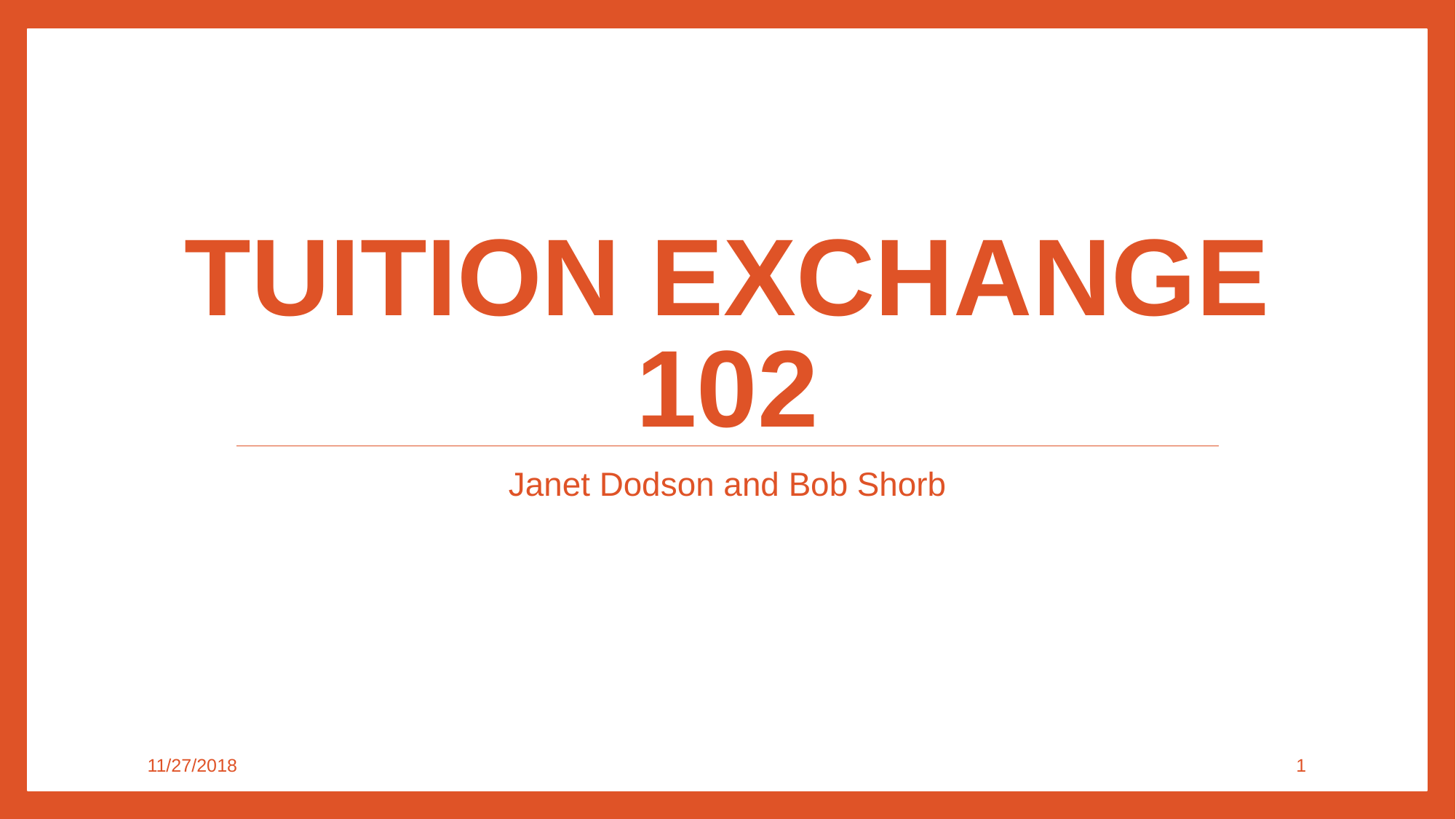

# Tuition Exchange 102
Janet Dodson and Bob Shorb
11/27/2018
1